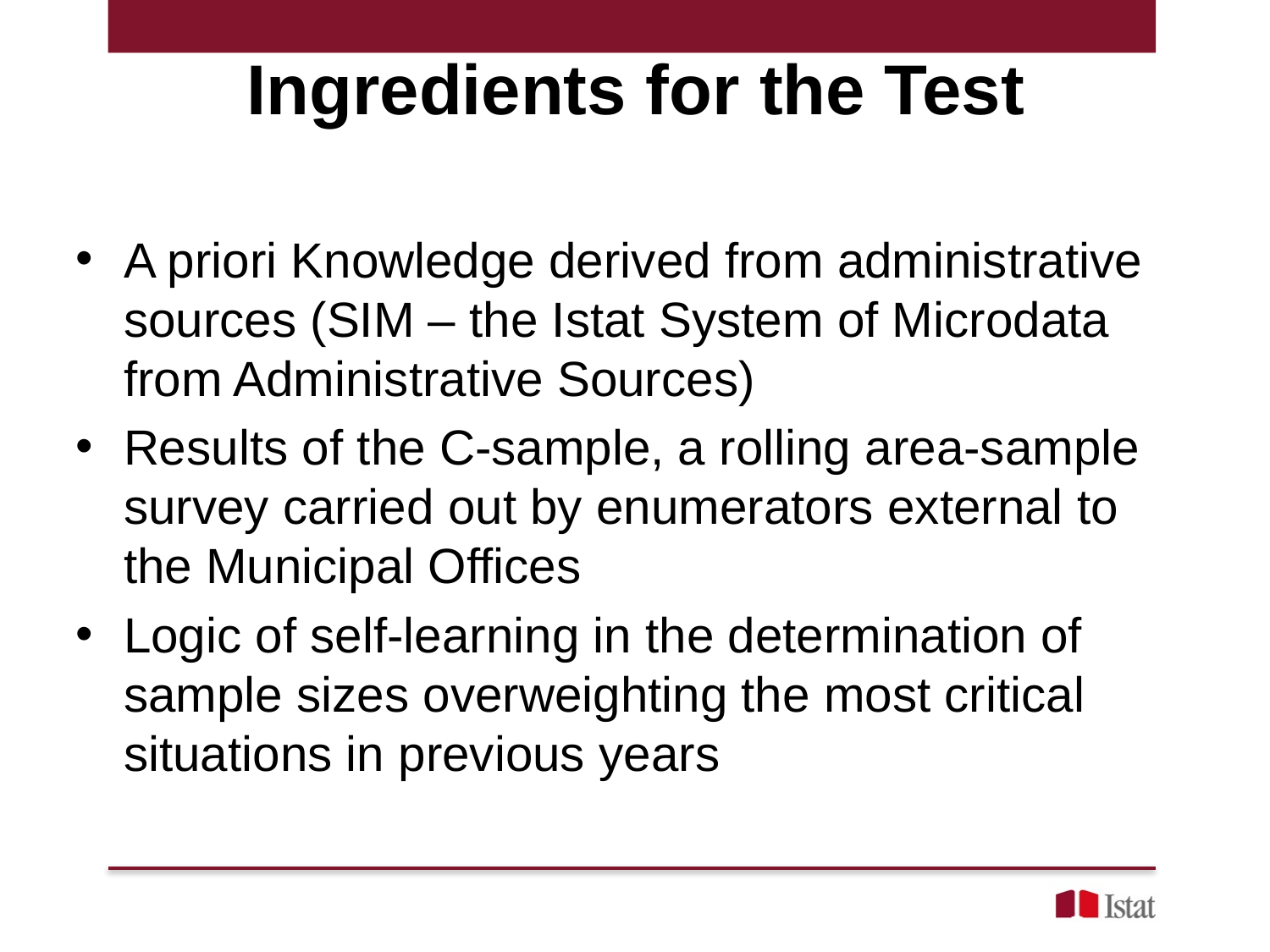

# Ingredients for the Test
A priori Knowledge derived from administrative sources (SIM – the Istat System of Microdata from Administrative Sources)
Results of the C-sample, a rolling area-sample survey carried out by enumerators external to the Municipal Offices
Logic of self-learning in the determination of sample sizes overweighting the most critical situations in previous years